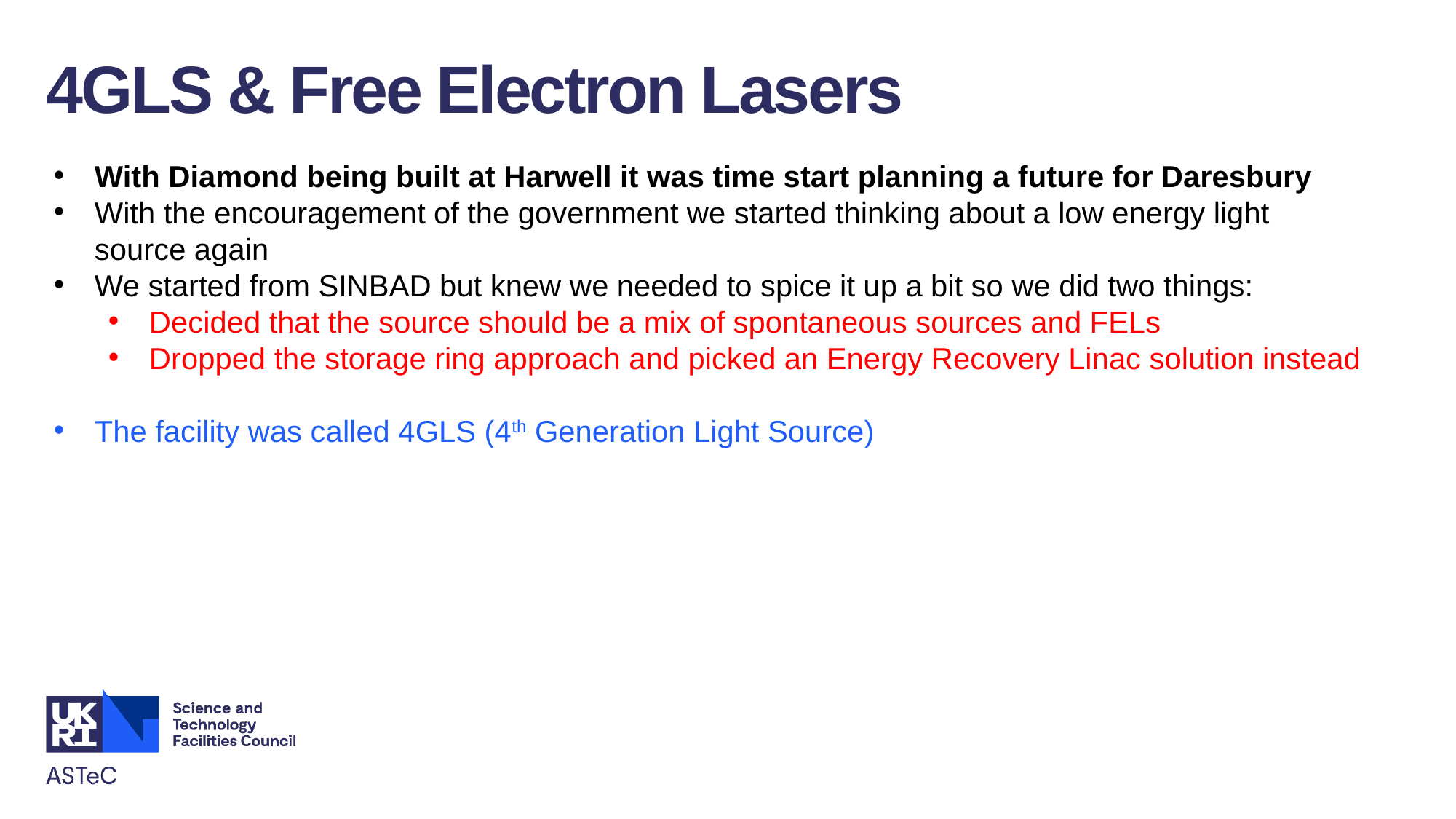

4GLS & Free Electron Lasers
With Diamond being built at Harwell it was time start planning a future for Daresbury
With the encouragement of the government we started thinking about a low energy light source again
We started from SINBAD but knew we needed to spice it up a bit so we did two things:
Decided that the source should be a mix of spontaneous sources and FELs
Dropped the storage ring approach and picked an Energy Recovery Linac solution instead

The facility was called 4GLS (4th Generation Light Source)